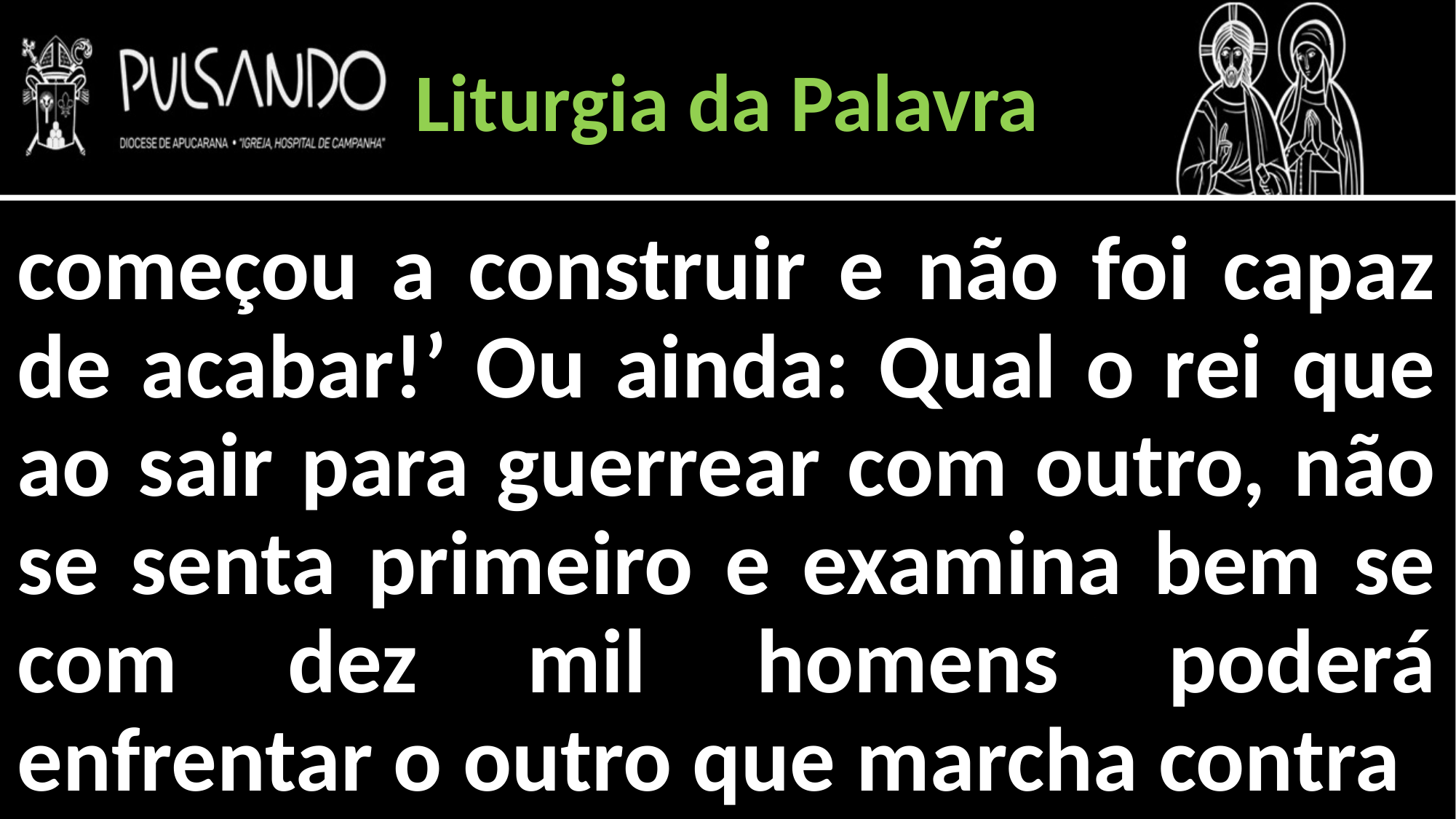

Liturgia da Palavra
começou a construir e não foi capaz de acabar!’ Ou ainda: Qual o rei que ao sair para guerrear com outro, não se senta primeiro e examina bem se com dez mil homens poderá enfrentar o outro que marcha contra